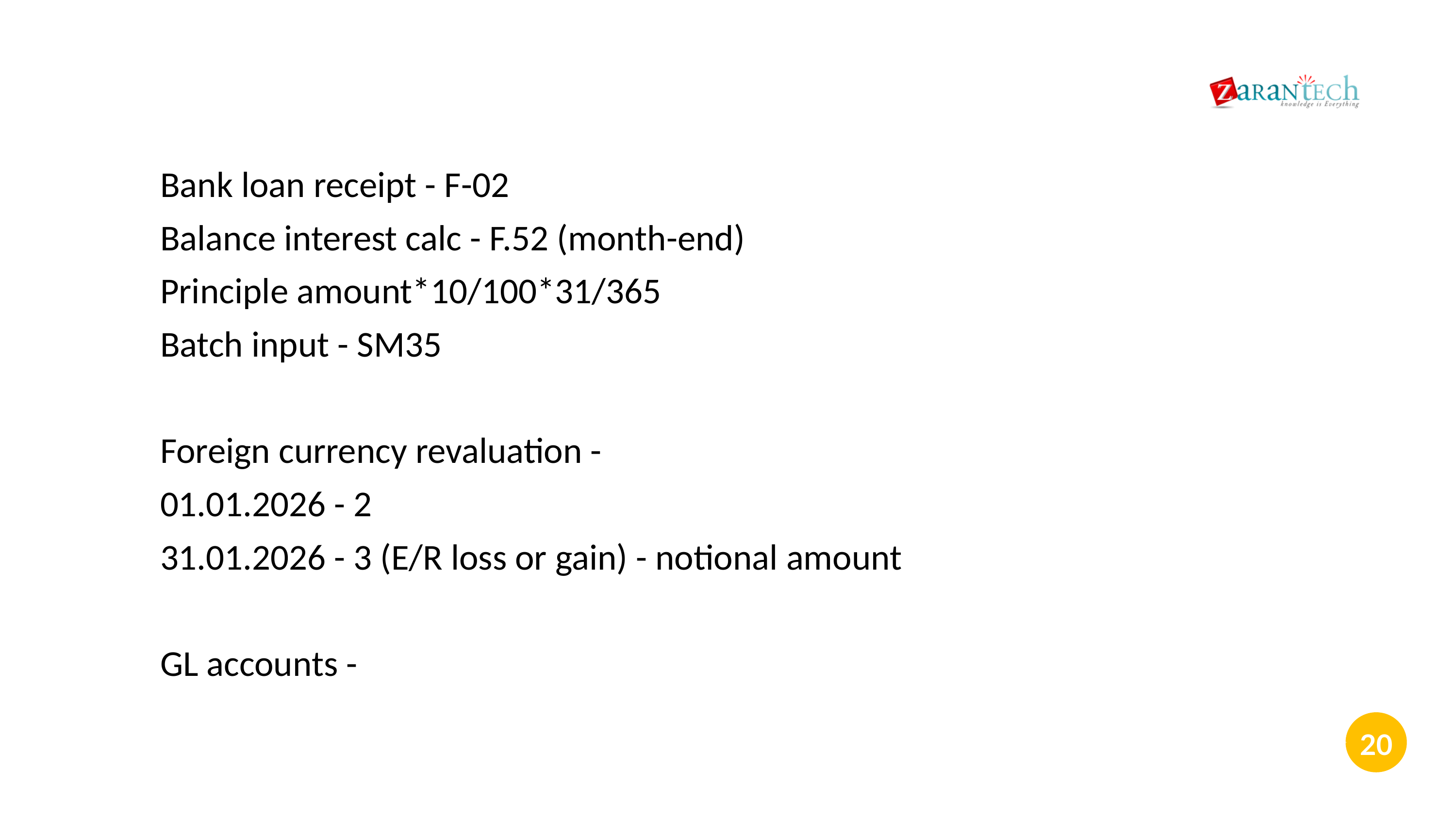

Bank loan receipt - F-02
Balance interest calc - F.52 (month-end)
Principle amount*10/100*31/365
Batch input - SM35

Foreign currency revaluation -
01.01.2026 - 2
31.01.2026 - 3 (E/R loss or gain) - notional amount

GL accounts -
20